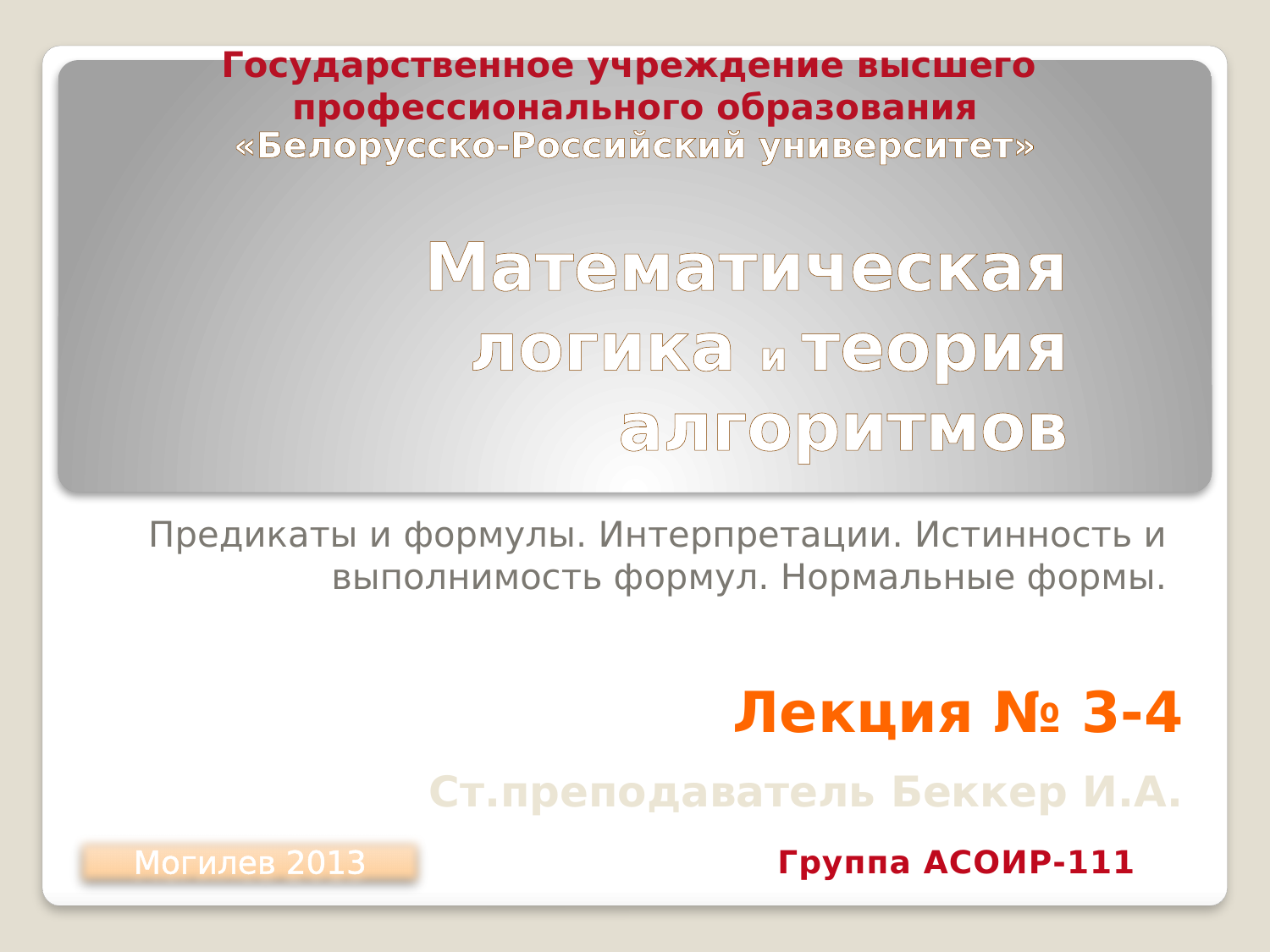

Государственное учреждение высшего
профессионального образования
«Белорусско-Российский университет»
Математическая логика и теория алгоритмов
Предикаты и формулы. Интерпретации. Истинность и выполнимость формул. Нормальные формы.
Лекция № 3-4

Ст.преподаватель Беккер И.А.
Группа АСОИР-111
Могилев 2013